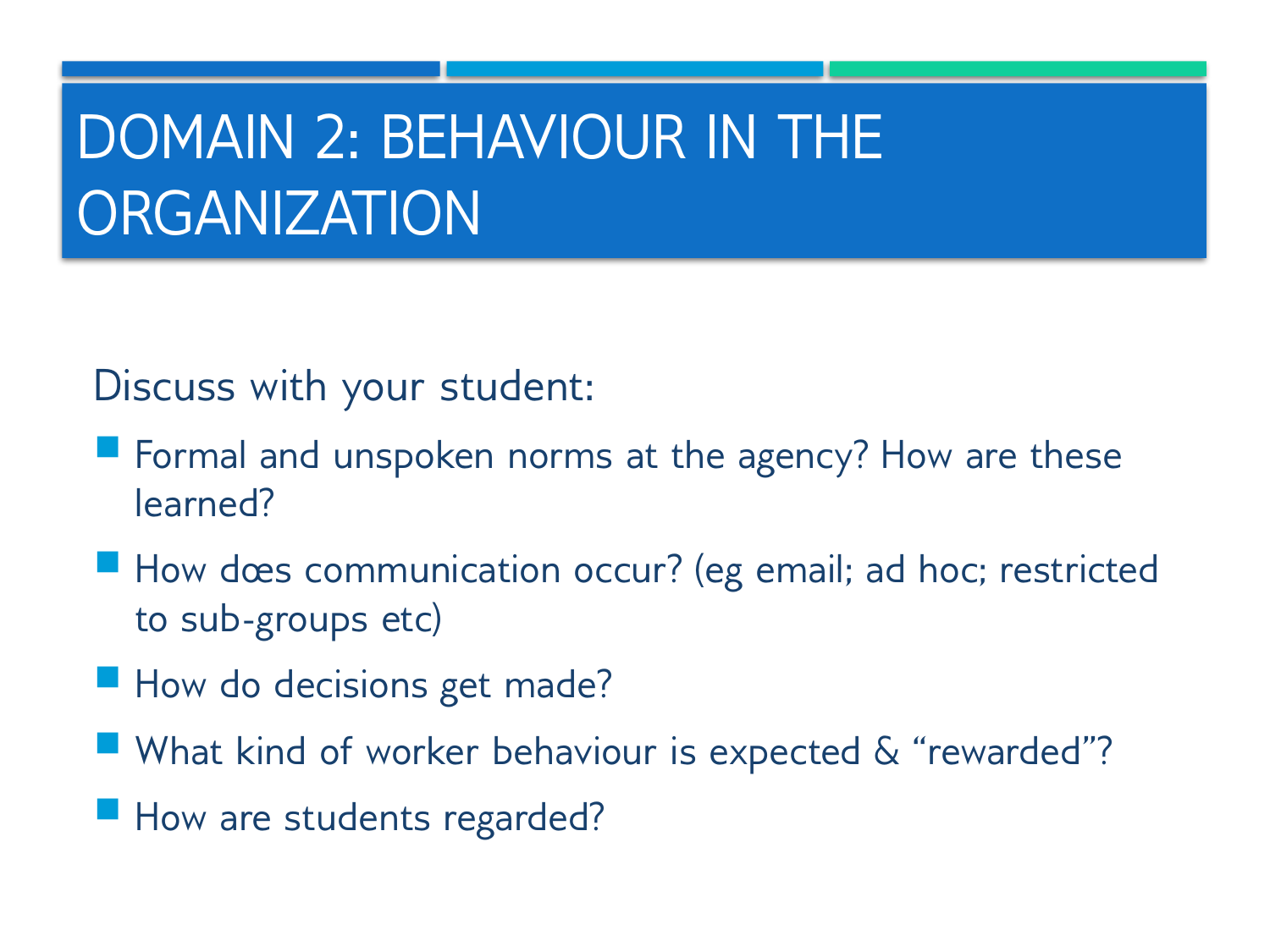

# Domain 2: Behaviour in the Organization
Discuss with your student:
Formal and unspoken norms at the agency? How are these learned?
How does communication occur? (eg email; ad hoc; restricted to sub-groups etc)
How do decisions get made?
What kind of worker behaviour is expected & “rewarded”?
How are students regarded?